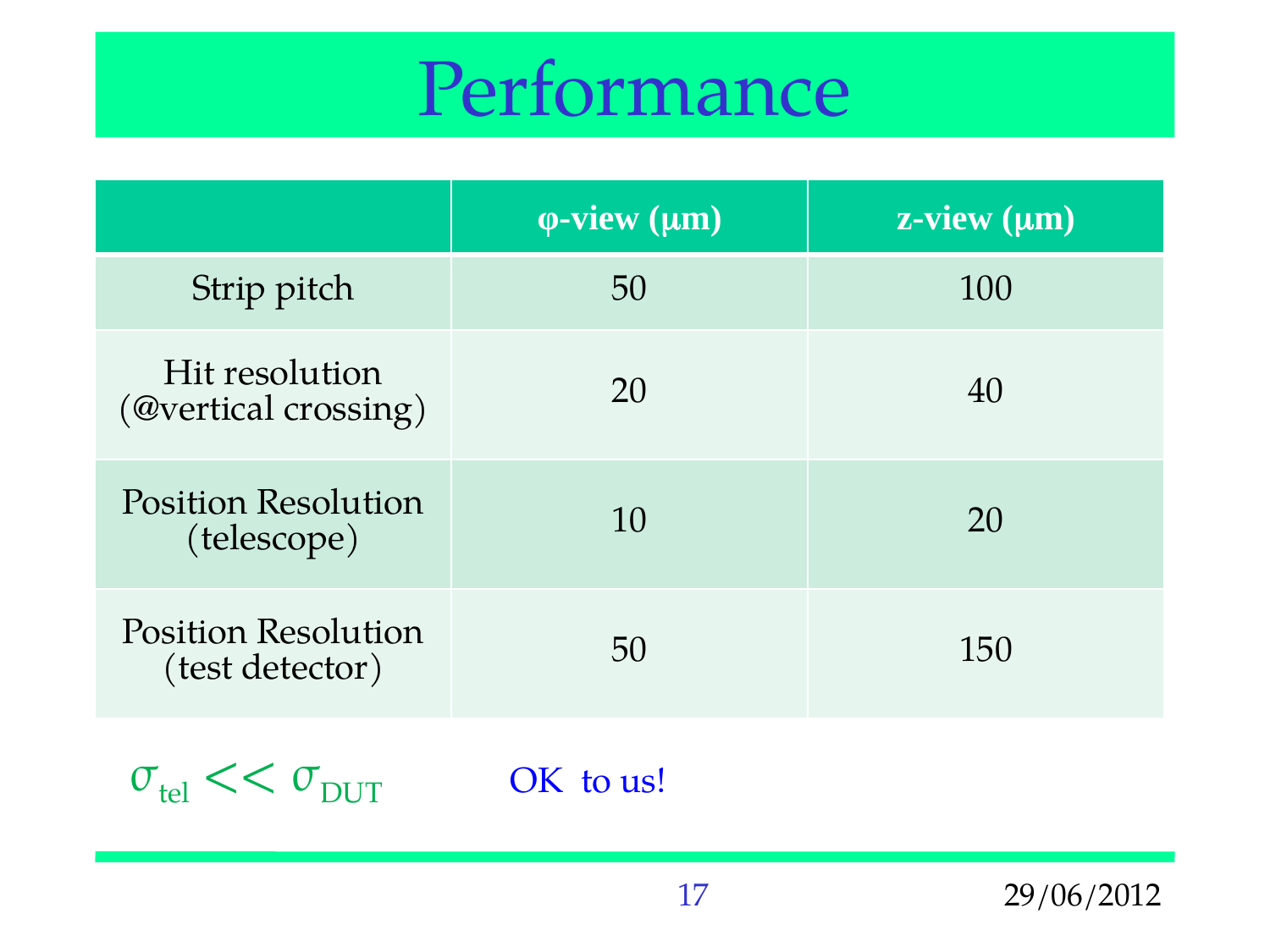

# Performance
|  | φ-view (μm) | z-view (μm) |
| --- | --- | --- |
| Strip pitch | 50 | 100 |
| Hit resolution (@vertical crossing) | 20 | 40 |
| Position Resolution (telescope) | 10 | 20 |
| Position Resolution (test detector) | 50 | 150 |
σtel << σDUT
OK  to us!
17
29/06/2012